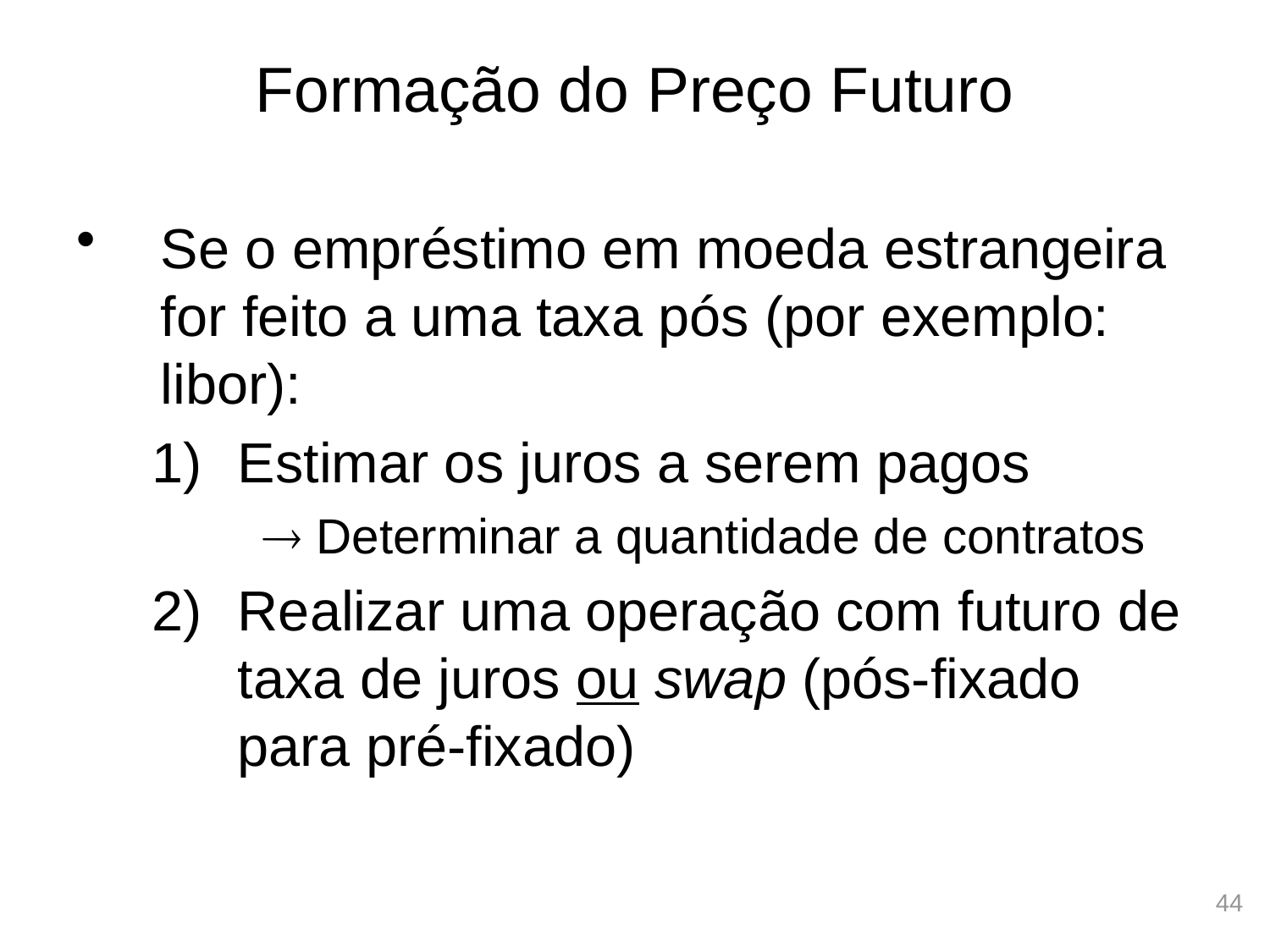

# Formação do Preço Futuro
Se o empréstimo em moeda estrangeira for feito a uma taxa pós (por exemplo: libor):
Estimar os juros a serem pagos
→ Determinar a quantidade de contratos
Realizar uma operação com futuro de taxa de juros ou swap (pós-fixado para pré-fixado)
44